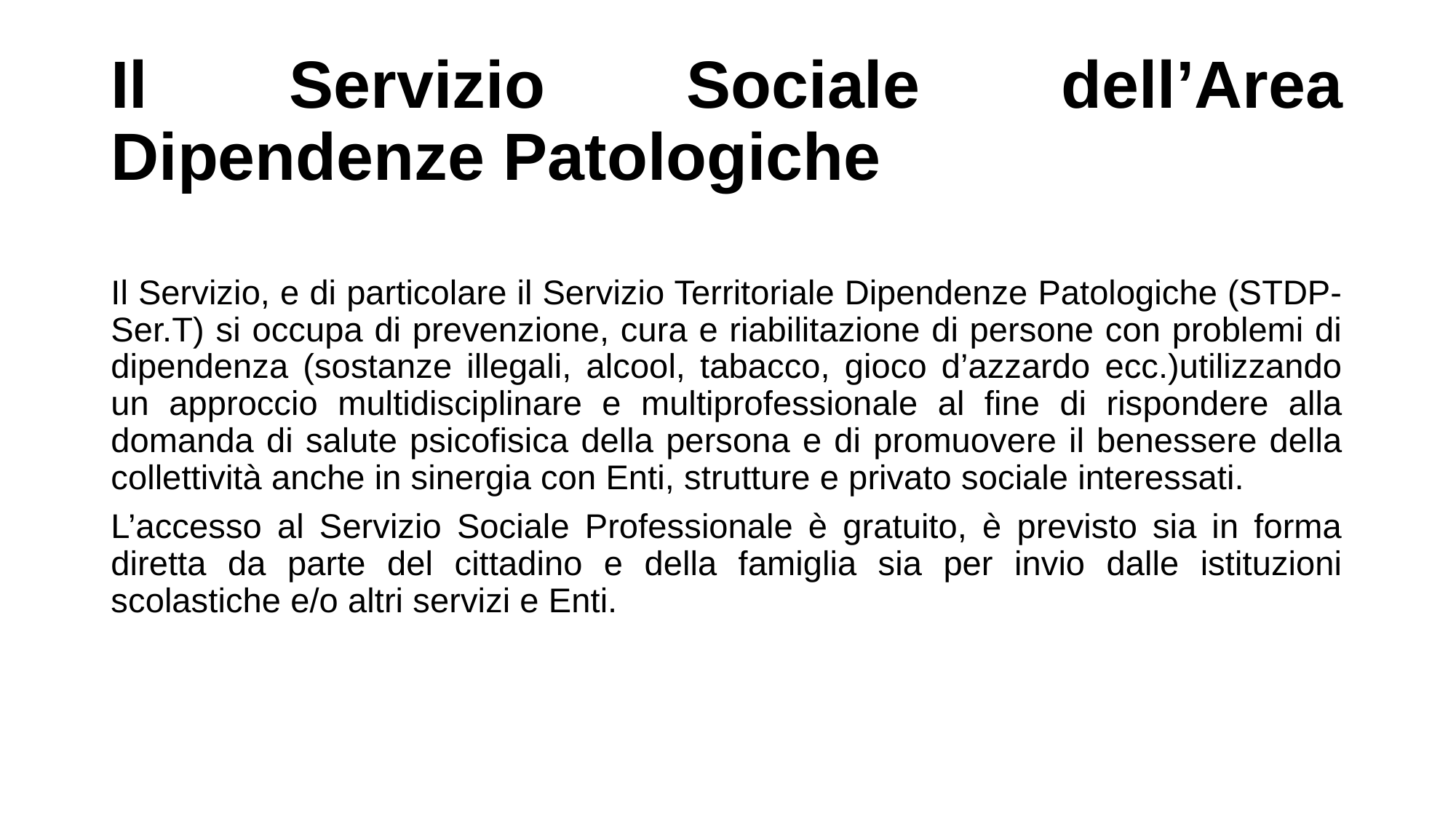

# Il Servizio Sociale dell’Area Dipendenze Patologiche

Il Servizio, e di particolare il Servizio Territoriale Dipendenze Patologiche (STDP- Ser.T) si occupa di prevenzione, cura e riabilitazione di persone con problemi di dipendenza (sostanze illegali, alcool, tabacco, gioco d’azzardo ecc.)utilizzando un approccio multidisciplinare e multiprofessionale al fine di rispondere alla domanda di salute psicofisica della persona e di promuovere il benessere della collettività anche in sinergia con Enti, strutture e privato sociale interessati.
L’accesso al Servizio Sociale Professionale è gratuito, è previsto sia in forma diretta da parte del cittadino e della famiglia sia per invio dalle istituzioni scolastiche e/o altri servizi e Enti.